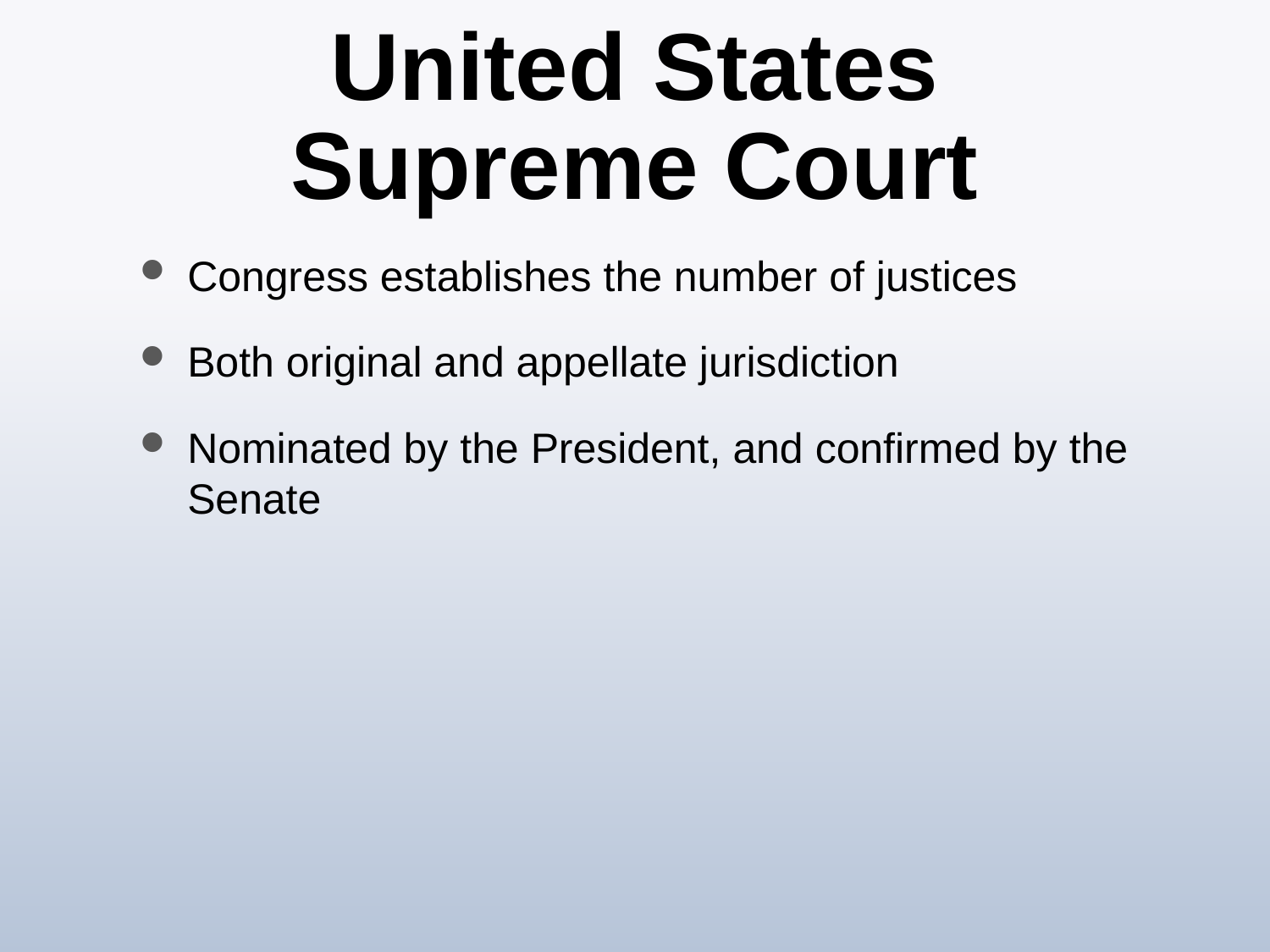

# United States Supreme Court
Congress establishes the number of justices
Both original and appellate jurisdiction
Nominated by the President, and confirmed by the Senate